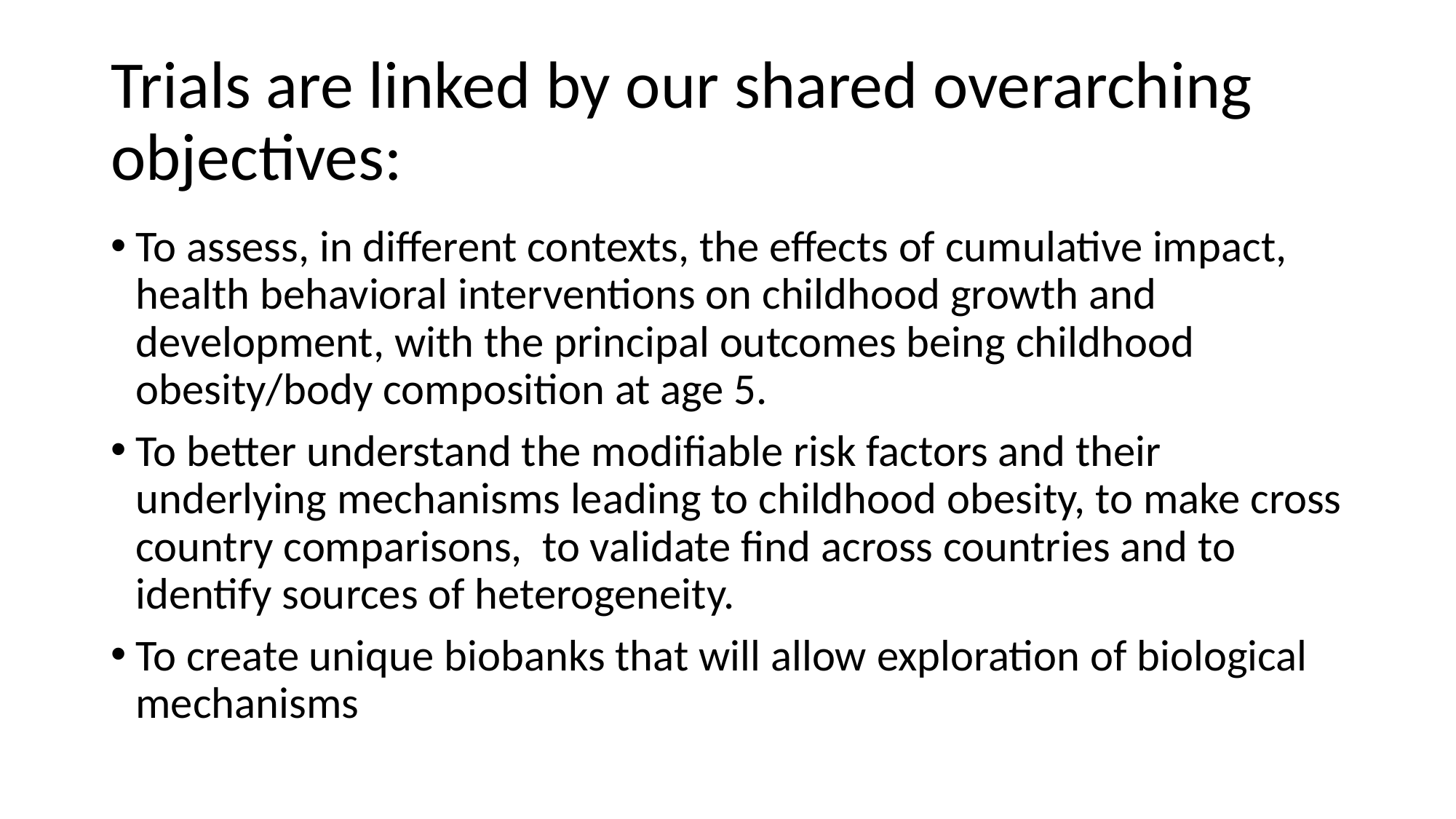

# Trials are linked by our shared overarching objectives:
To assess, in different contexts, the effects of cumulative impact, health behavioral interventions on childhood growth and development, with the principal outcomes being childhood obesity/body composition at age 5.
To better understand the modifiable risk factors and their underlying mechanisms leading to childhood obesity, to make cross country comparisons,  to validate find across countries and to identify sources of heterogeneity.
To create unique biobanks that will allow exploration of biological mechanisms